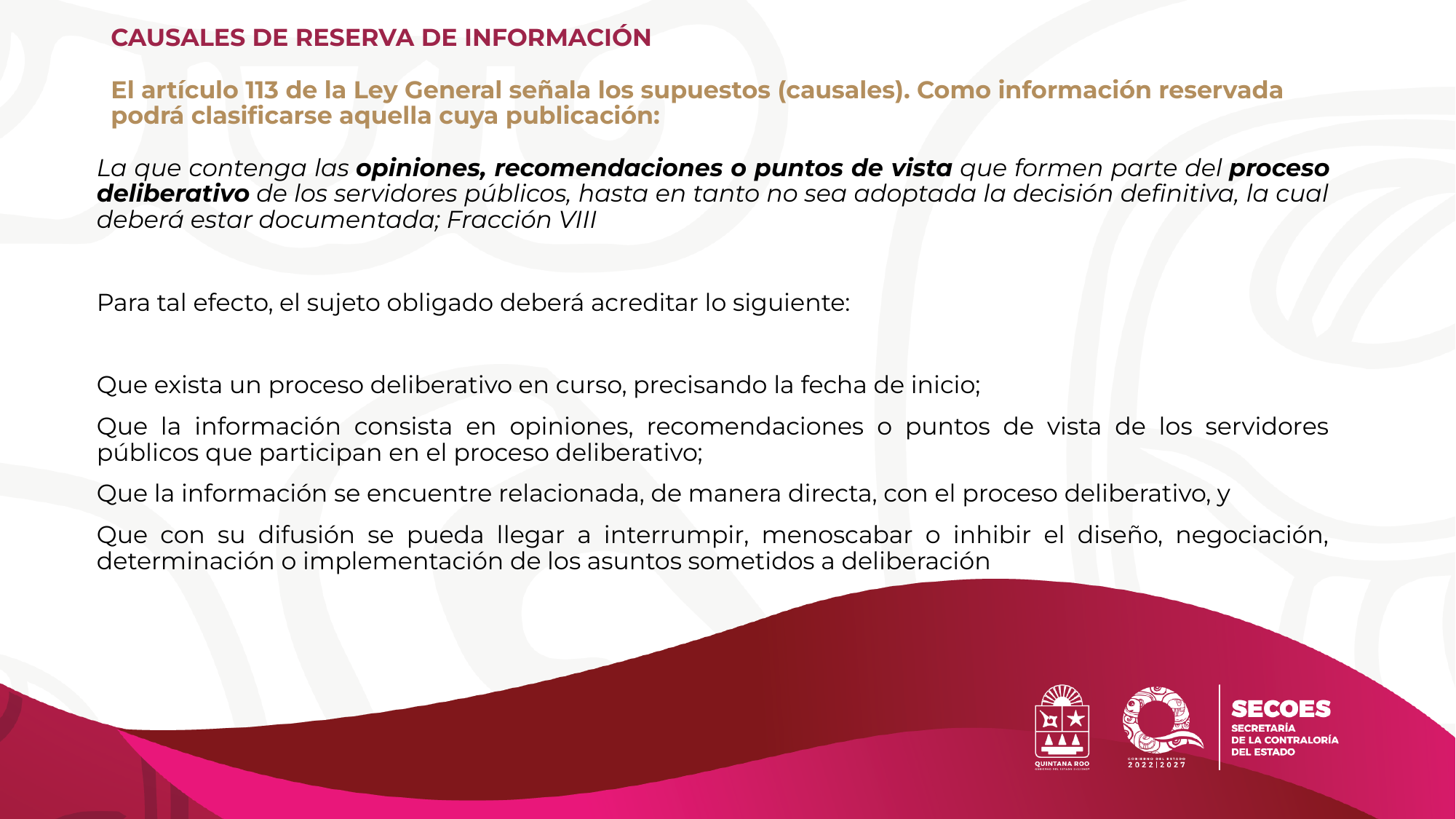

# CAUSALES DE RESERVA DE INFORMACIÓN El artículo 113 de la Ley General señala los supuestos (causales). Como información reservada podrá clasificarse aquella cuya publicación:
La que contenga las opiniones, recomendaciones o puntos de vista que formen parte del proceso deliberativo de los servidores públicos, hasta en tanto no sea adoptada la decisión definitiva, la cual deberá estar documentada; Fracción VIII

Para tal efecto, el sujeto obligado deberá acreditar lo siguiente:

Que exista un proceso deliberativo en curso, precisando la fecha de inicio;
Que la información consista en opiniones, recomendaciones o puntos de vista de los servidores públicos que participan en el proceso deliberativo;
Que la información se encuentre relacionada, de manera directa, con el proceso deliberativo, y
Que con su difusión se pueda llegar a interrumpir, menoscabar o inhibir el diseño, negociación, determinación o implementación de los asuntos sometidos a deliberación